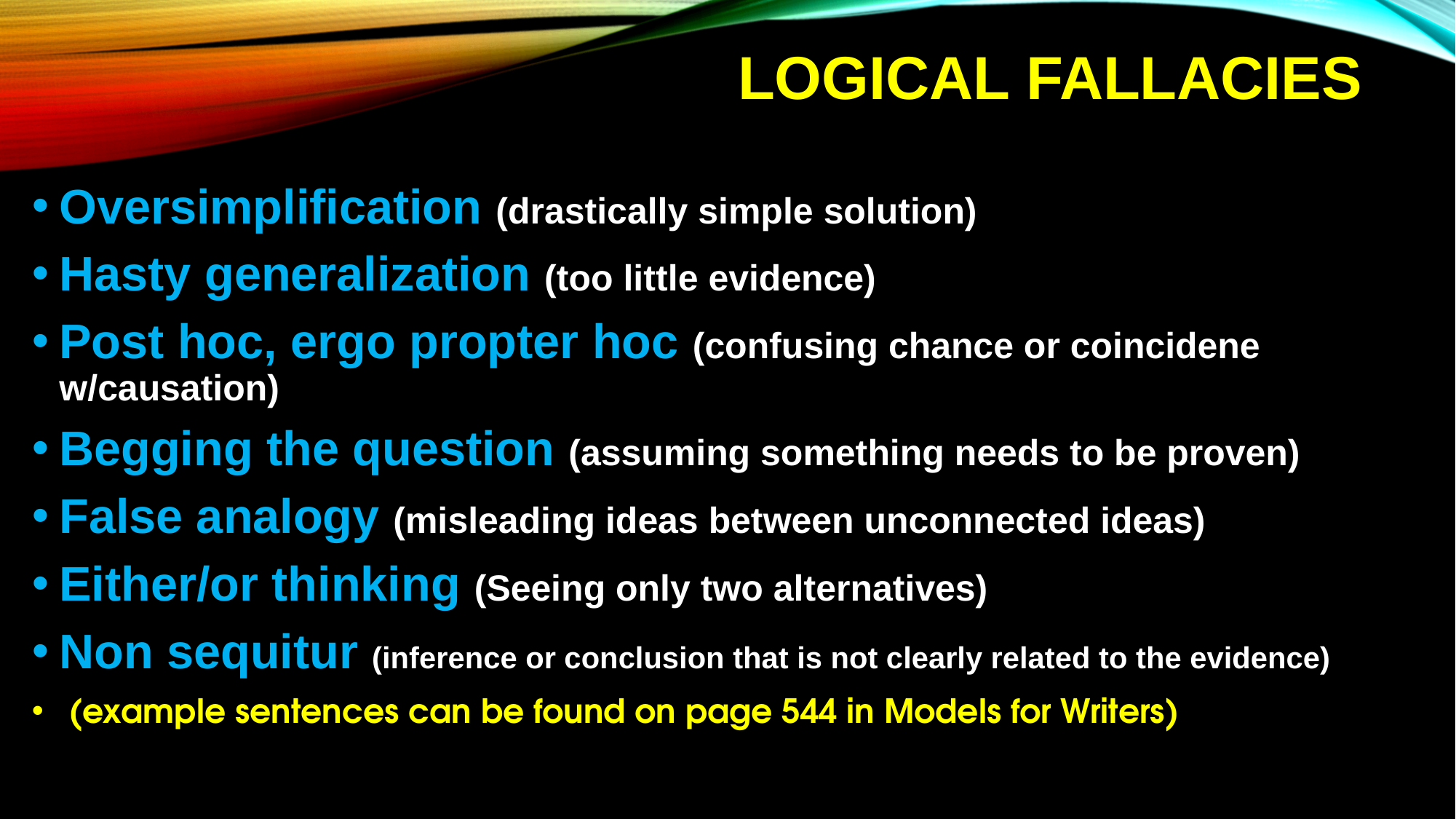

# Logical Fallacies
Oversimplification (drastically simple solution)
Hasty generalization (too little evidence)
Post hoc, ergo propter hoc (confusing chance or coincidene w/causation)
Begging the question (assuming something needs to be proven)
False analogy (misleading ideas between unconnected ideas)
Either/or thinking (Seeing only two alternatives)
Non sequitur (inference or conclusion that is not clearly related to the evidence)
 (example sentences can be found on page 544 in Models for Writers)